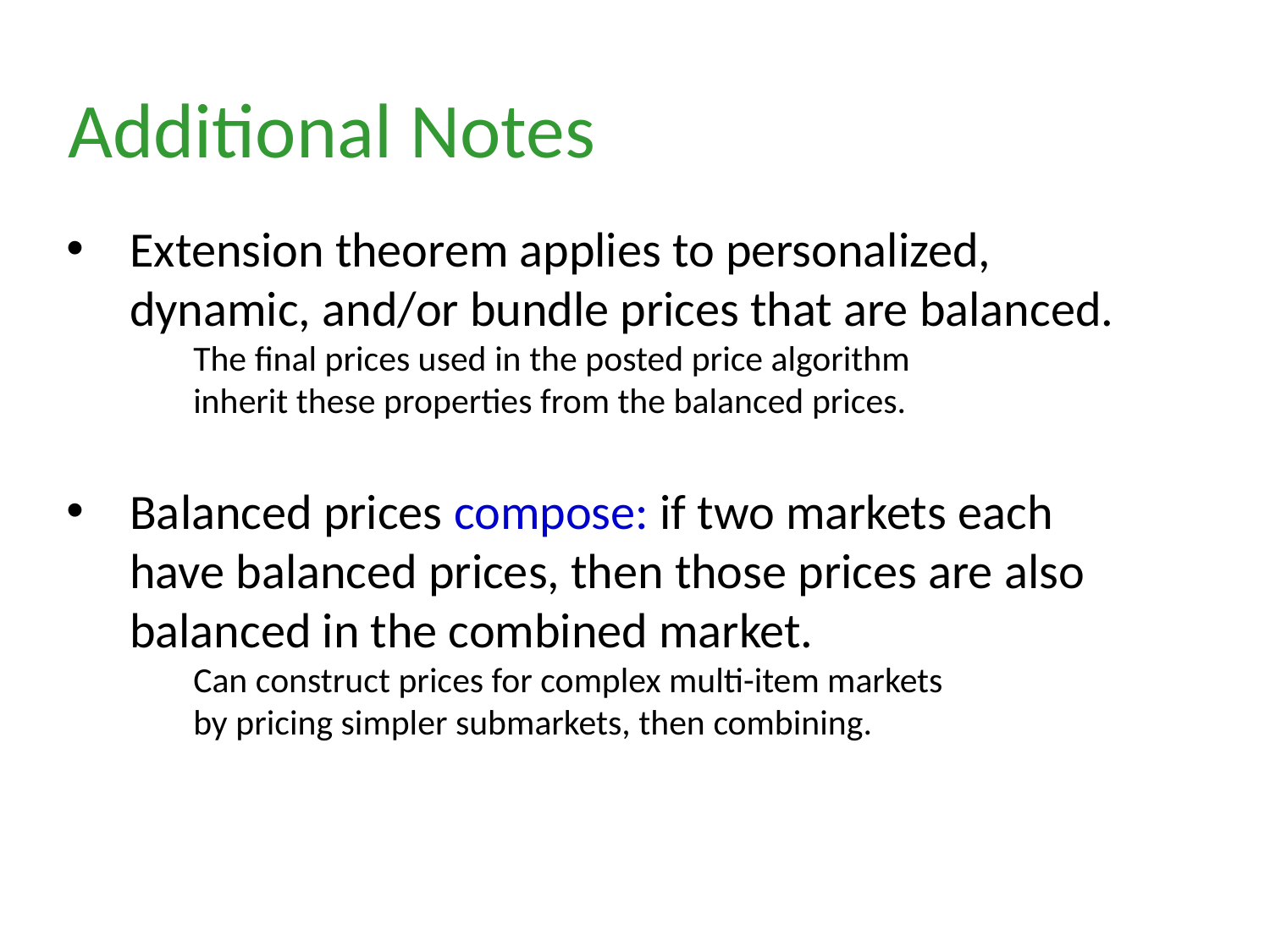

Additional Notes
Extension theorem applies to personalized, dynamic, and/or bundle prices that are balanced.
The final prices used in the posted price algorithm
inherit these properties from the balanced prices.

Balanced prices compose: if two markets each have balanced prices, then those prices are also balanced in the combined market.
Can construct prices for complex multi-item markets
by pricing simpler submarkets, then combining.